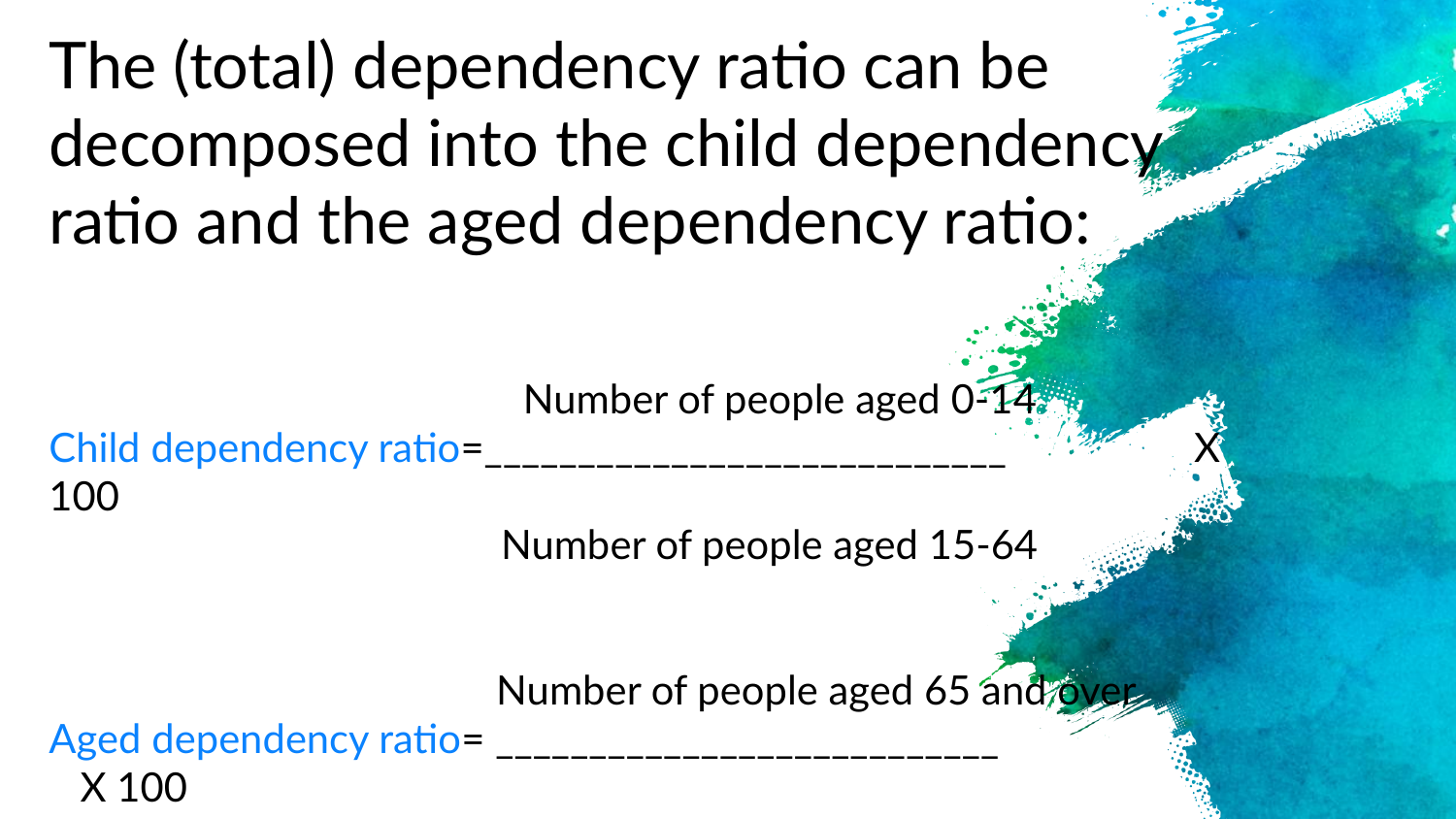

The (total) dependency ratio can be decomposed into the child dependency ratio and the aged dependency ratio:

                      Number of people aged 0-14
Child dependency ratio=____________________________                  X 100
                     Number of people aged 15-64

                             Number of people aged 65 and over
Aged dependency ratio= ___________________________                              X 100
                   Number of people aged 15-64